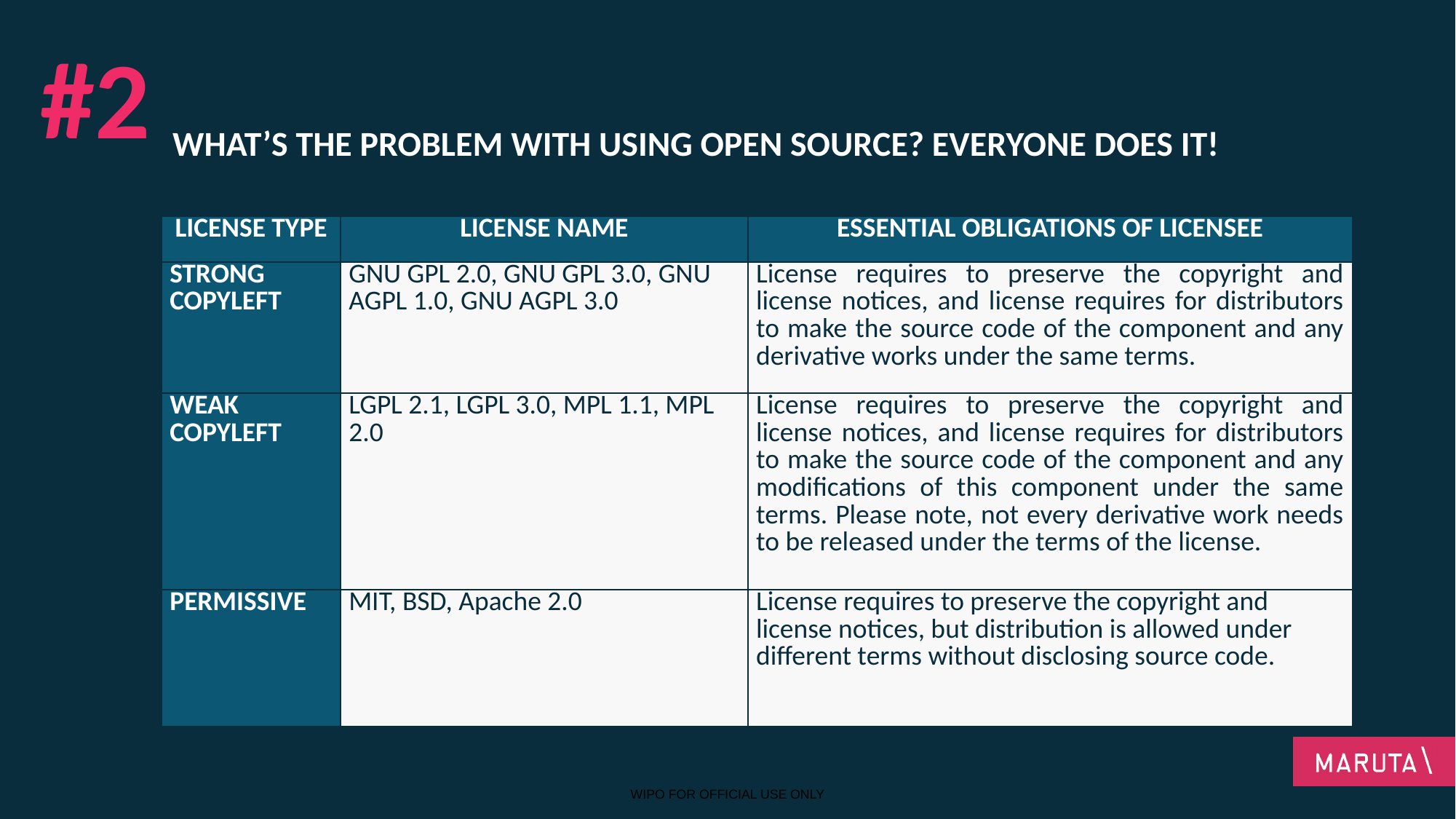

#2
# WHAT’S THE PROBLEM WITH USING OPEN SOURCE? EVERYONE DOES IT!
| LICENSE TYPE | LICENSE NAME | ESSENTIAL OBLIGATIONS OF LICENSEE |
| --- | --- | --- |
| STRONG COPYLEFT | GNU GPL 2.0, GNU GPL 3.0, GNU AGPL 1.0, GNU AGPL 3.0 | License requires to preserve the copyright and license notices, and license requires for distributors to make the source code of the component and any derivative works under the same terms. |
| WEAK COPYLEFT | LGPL 2.1, LGPL 3.0, MPL 1.1, MPL 2.0 | License requires to preserve the copyright and license notices, and license requires for distributors to make the source code of the component and any modifications of this component under the same terms. Please note, not every derivative work needs to be released under the terms of the license. |
| PERMISSIVE | MIT, BSD, Apache 2.0 | License requires to preserve the copyright and license notices, but distribution is allowed under different terms without disclosing source code. |